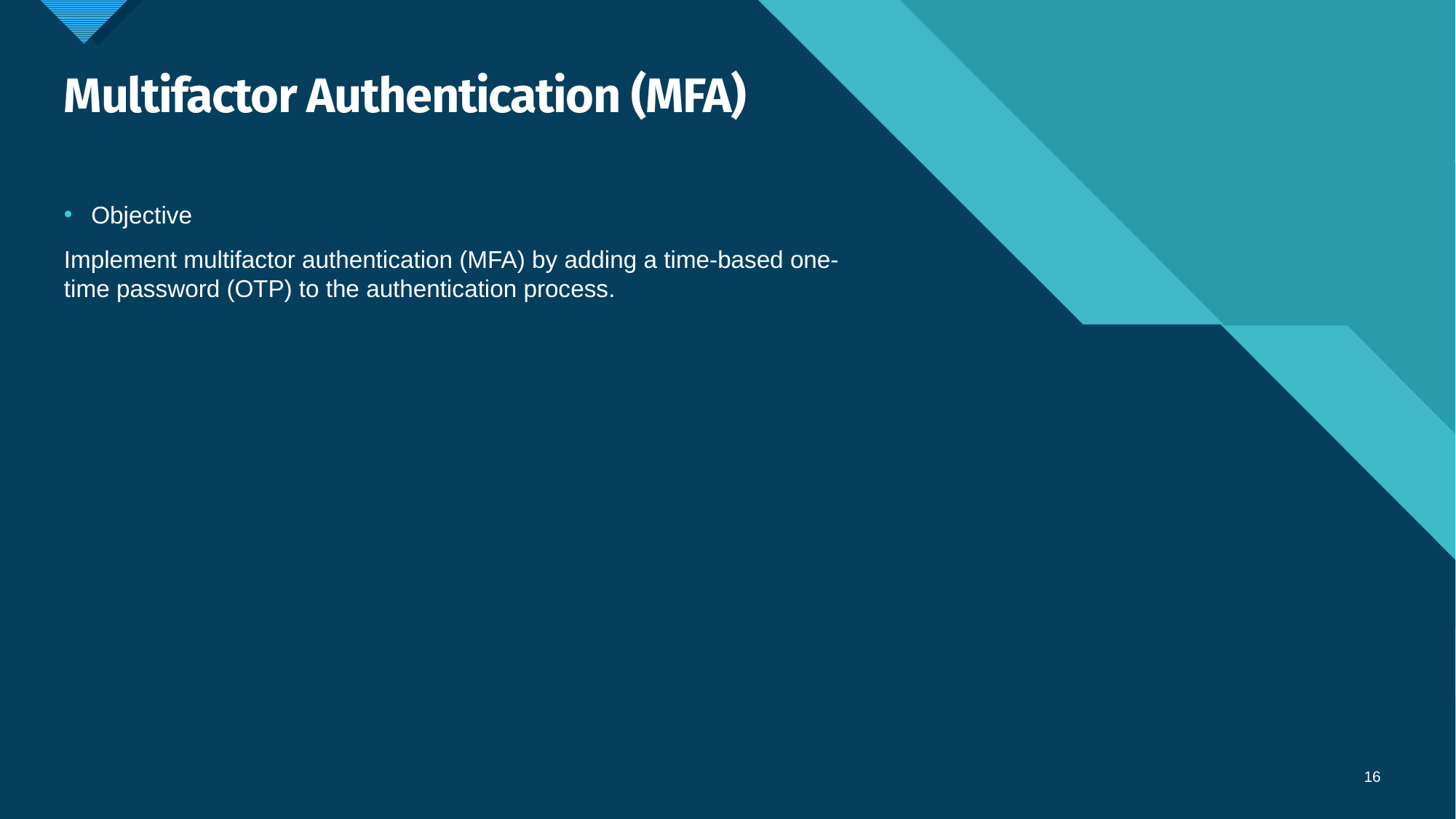

# Multifactor Authentication (MFA)
Objective
Implement multifactor authentication (MFA) by adding a time-based one-time password (OTP) to the authentication process.
16